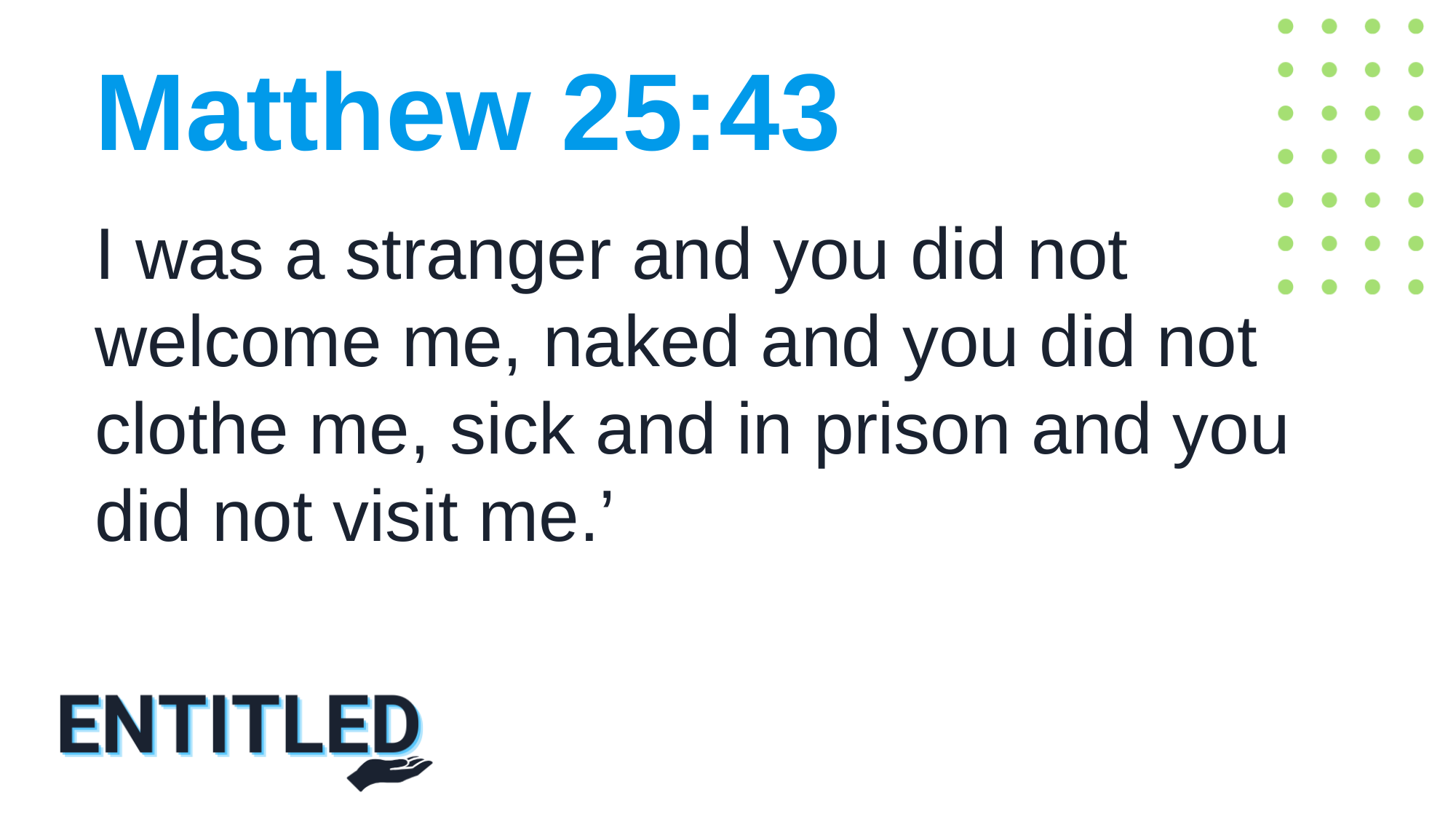

Matthew 25:43
I was a stranger and you did not welcome me, naked and you did not clothe me, sick and in prison and you did not visit me.’